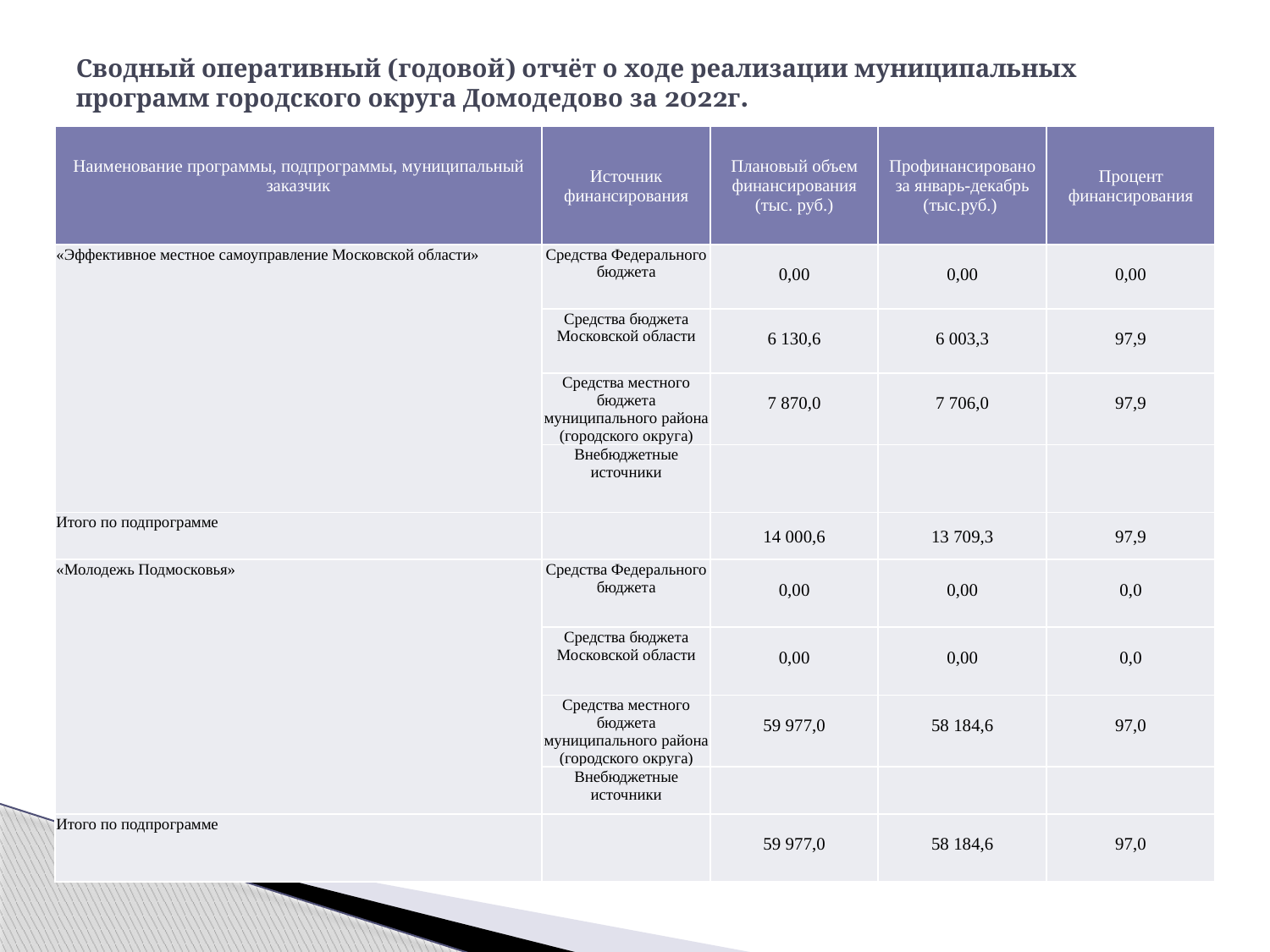

# Сводный оперативный (годовой) отчёт о ходе реализации муниципальных программ городского округа Домодедово за 2022г.
| Наименование программы, подпрограммы, муниципальный заказчик | Источник финансирования | Плановый объем финансирования (тыс. руб.) | Профинансировано за январь-декабрь (тыс.руб.) | Процент финансирования |
| --- | --- | --- | --- | --- |
| «Эффективное местное самоуправление Московской области» | Средства Федерального бюджета | 0,00 | 0,00 | 0,00 |
|  | Средства бюджета Московской области | 6 130,6 | 6 003,3 | 97,9 |
|  | Средства местного бюджета муниципального района (городского округа) | 7 870,0 | 7 706,0 | 97,9 |
|  | Внебюджетные источники |  |  |  |
| Итого по подпрограмме |  | 14 000,6 | 13 709,3 | 97,9 |
| «Молодежь Подмосковья» | Средства Федерального бюджета | 0,00 | 0,00 | 0,0 |
|  | Средства бюджета Московской области | 0,00 | 0,00 | 0,0 |
|  | Средства местного бюджета муниципального района (городского округа) | 59 977,0 | 58 184,6 | 97,0 |
|  | Внебюджетные источники |  |  |  |
| Итого по подпрограмме |  | 59 977,0 | 58 184,6 | 97,0 |